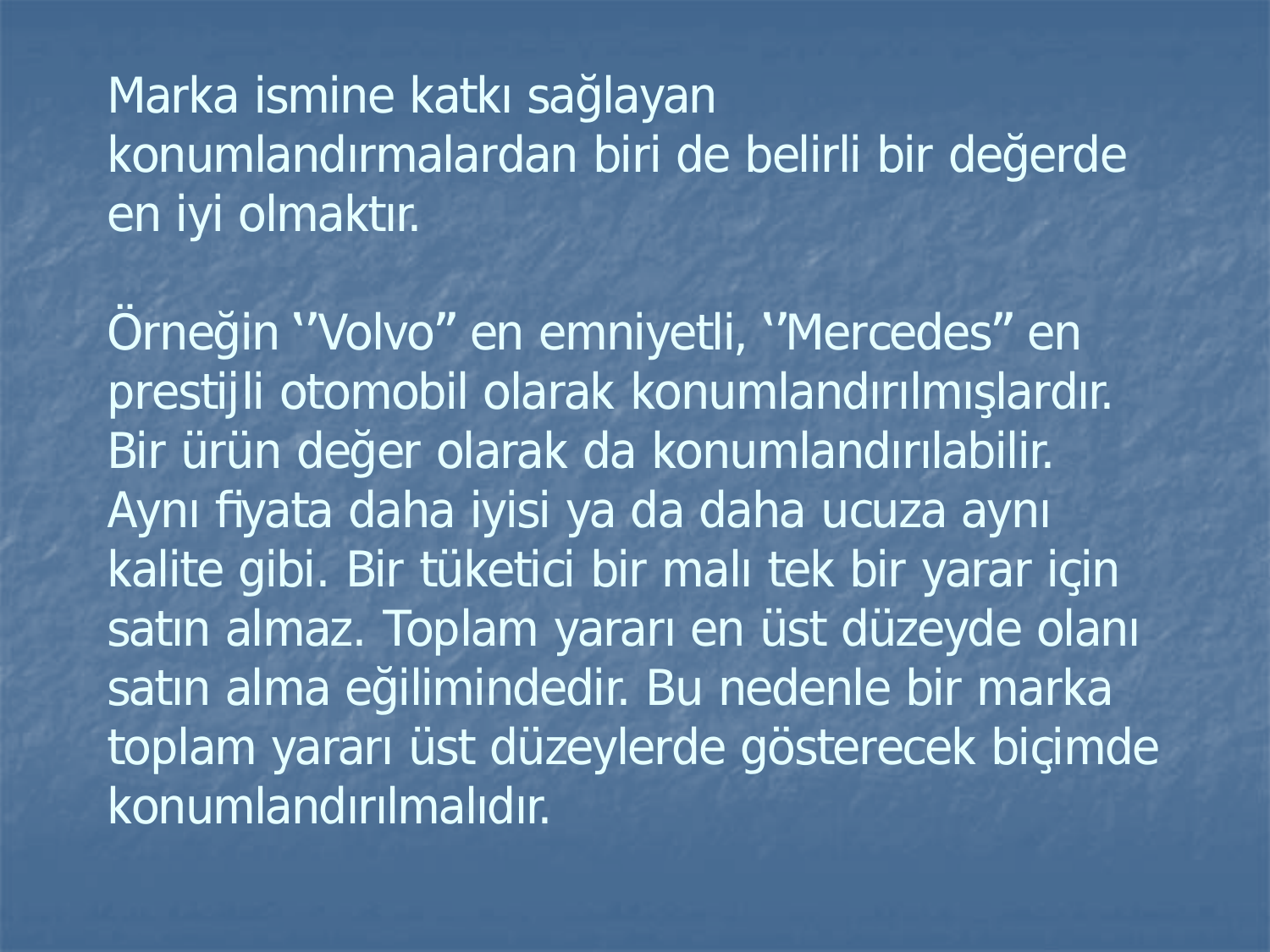

# Marka ismine katkı sağlayan konumlandırmalardan biri de belirli bir değerde en iyi olmaktır. Örneğin ‘’Volvo’’ en emniyetli, ‘’Mercedes’’ en prestijli otomobil olarak konumlandırılmışlardır. Bir ürün değer olarak da konumlandırılabilir. Aynı fiyata daha iyisi ya da daha ucuza aynı kalite gibi. Bir tüketici bir malı tek bir yarar için satın almaz. Toplam yararı en üst düzeyde olanı satın alma eğilimindedir. Bu nedenle bir marka toplam yararı üst düzeylerde gösterecek biçimde konumlandırılmalıdır.